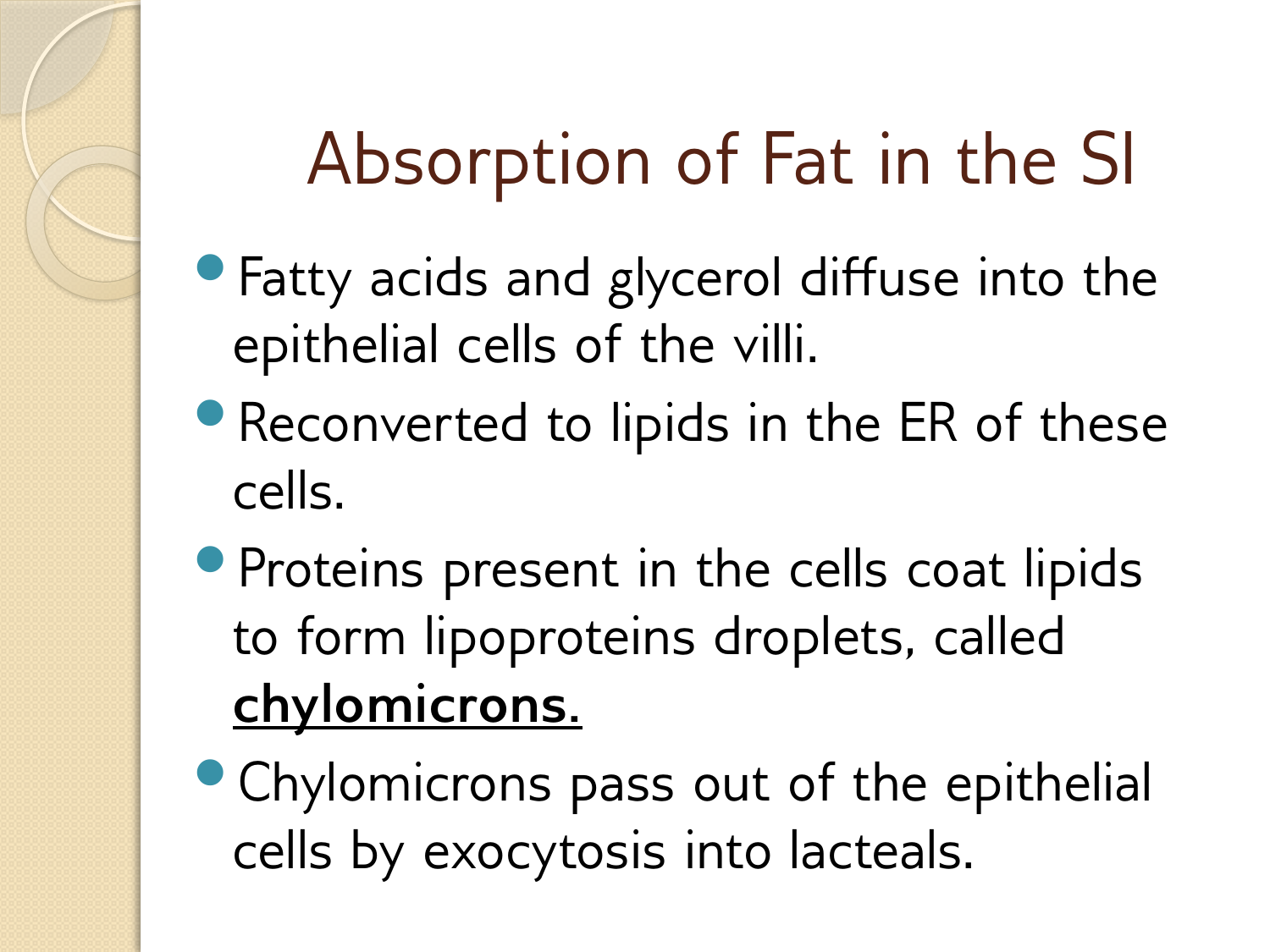

# Absorption of Fat in the SI
Fatty acids and glycerol diffuse into the epithelial cells of the villi.
Reconverted to lipids in the ER of these cells.
Proteins present in the cells coat lipids to form lipoproteins droplets, called chylomicrons.
Chylomicrons pass out of the epithelial cells by exocytosis into lacteals.